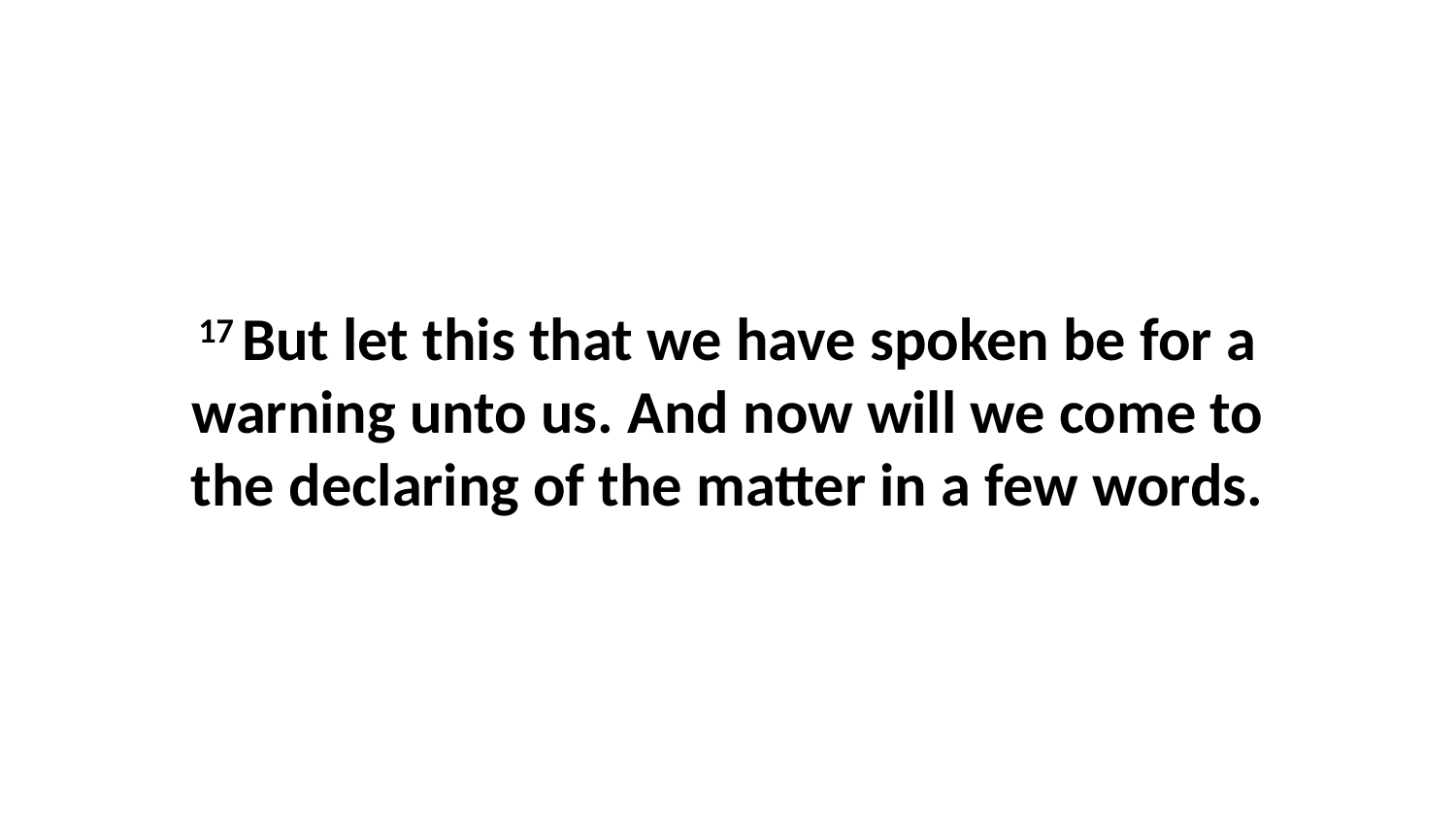

17 But let this that we have spoken be for a warning unto us. And now will we come to the declaring of the matter in a few words.